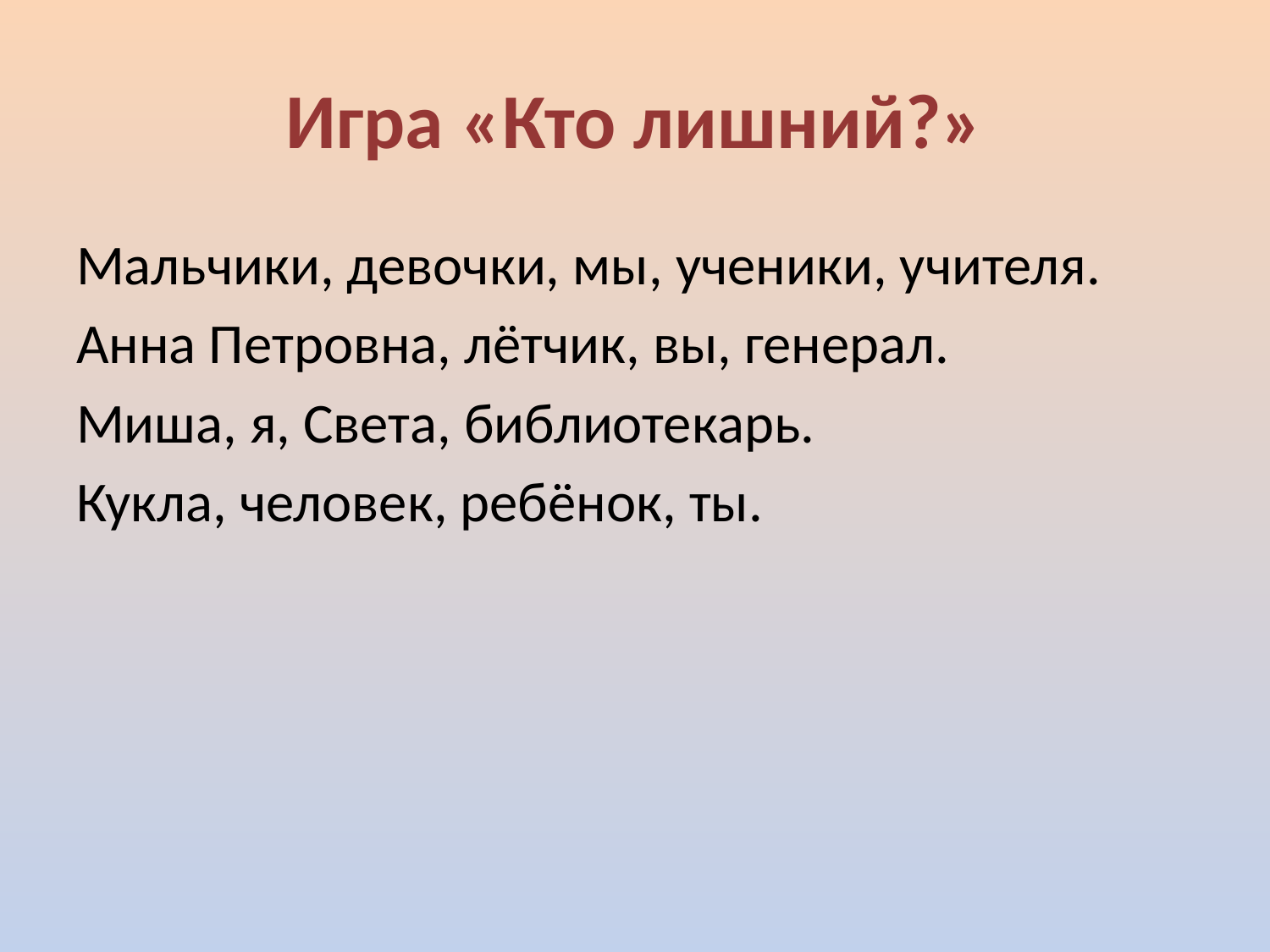

# Игра «Кто лишний?»
Мальчики, девочки, мы, ученики, учителя.
Анна Петровна, лётчик, вы, генерал.
Миша, я, Света, библиотекарь.
Кукла, человек, ребёнок, ты.